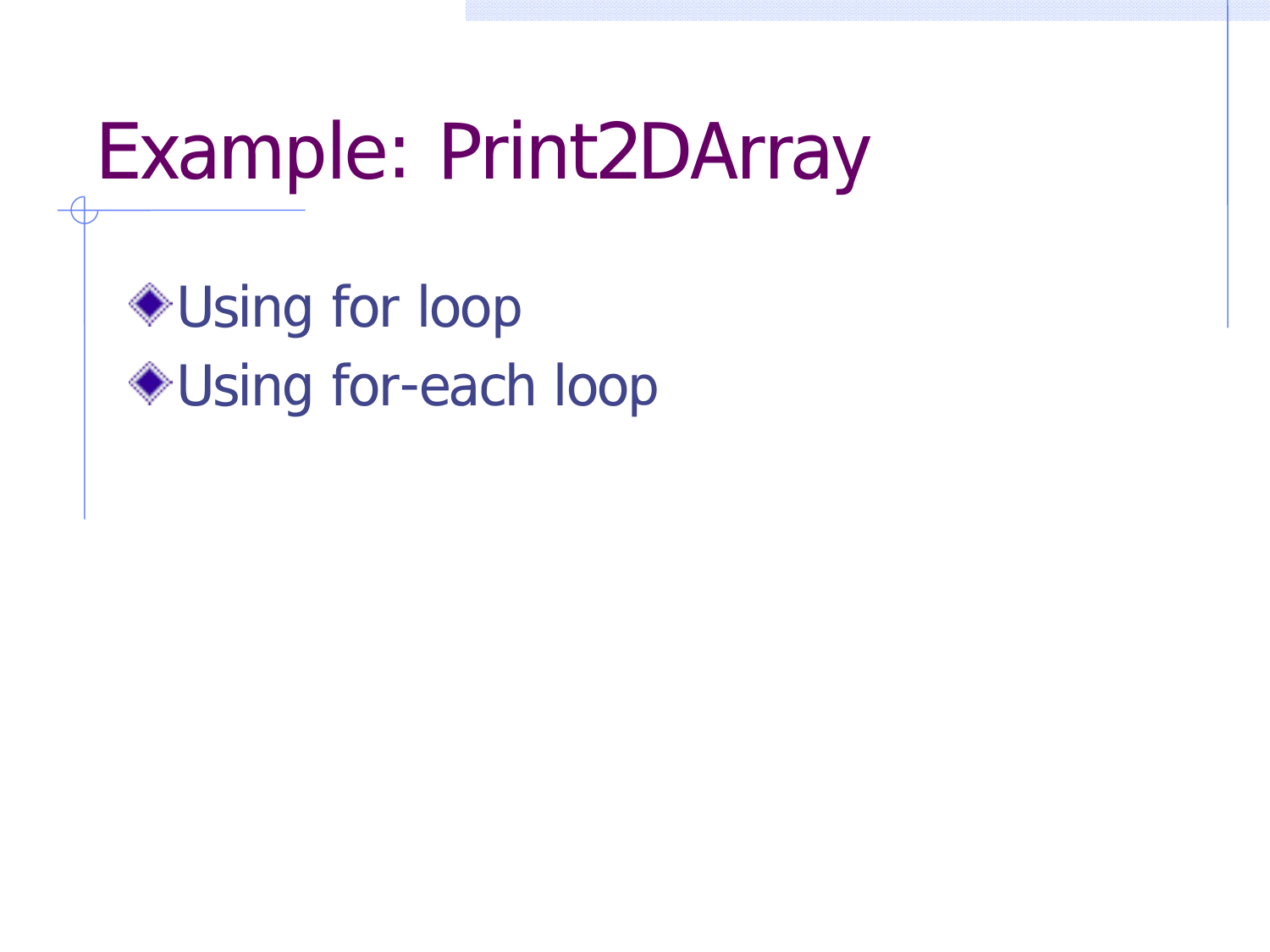

# Example: Print2DArray
Using for loop
Using for-each loop